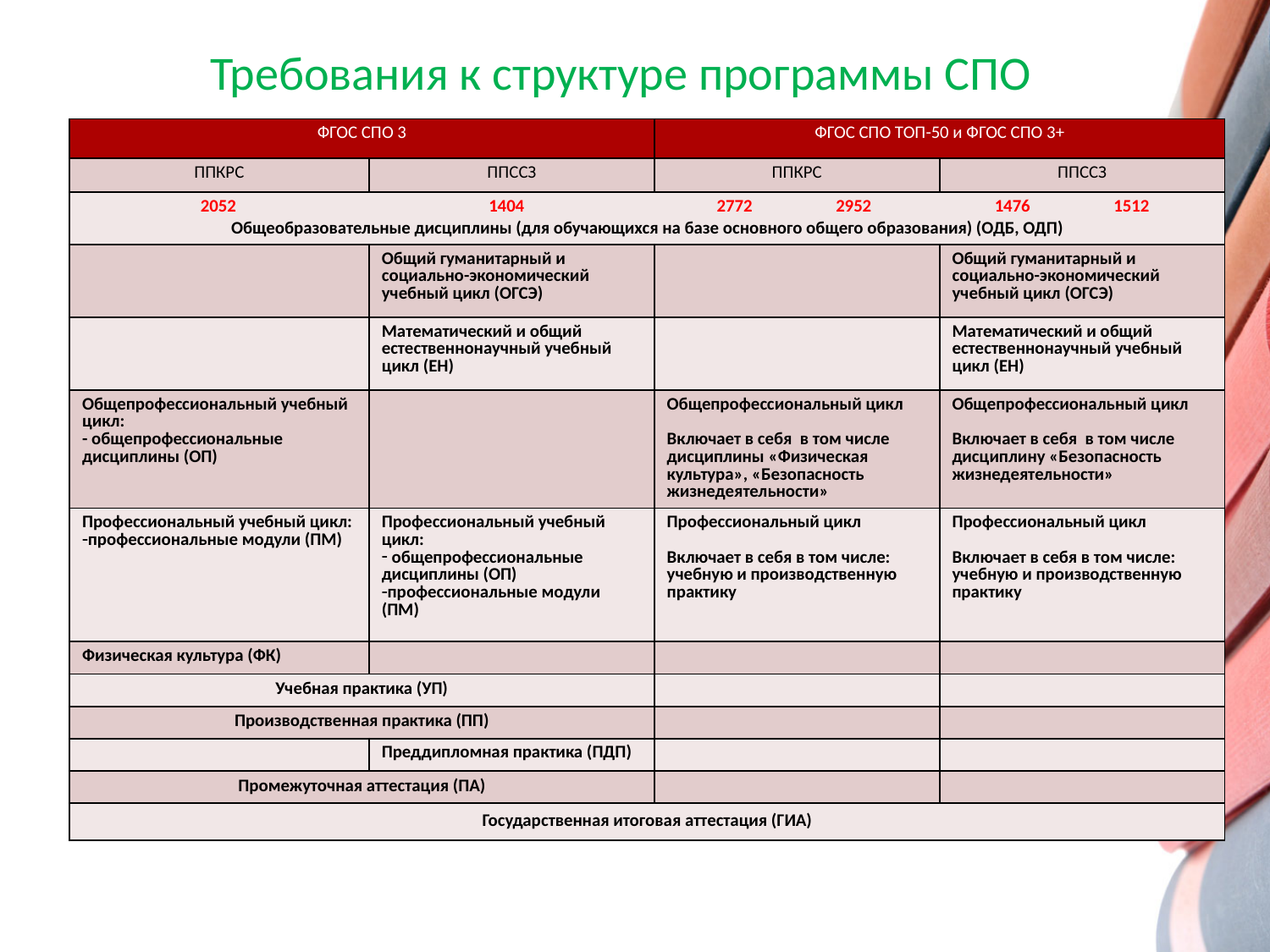

# Требования к структуре программы СПО
| ФГОС СПО 3 |  | ФГОС СПО ТОП-50 и ФГОС СПО 3+ |  |
| --- | --- | --- | --- |
| ППКРС | ППССЗ | ППКРС | ППССЗ |
| Общеобразовательные дисциплины (для обучающихся на базе основного общего образования) (ОДБ, ОДП) |  |  |  |
|  | Общий гуманитарный и социально-экономический учебный цикл (ОГСЭ) |  | Общий гуманитарный и социально-экономический учебный цикл (ОГСЭ) |
|  | Математический и общий естественнонаучный учебный цикл (ЕН) |  | Математический и общий естественнонаучный учебный цикл (ЕН) |
| Общепрофессиональный учебный цикл: - общепрофессиональные дисциплины (ОП) |  | Общепрофессиональный цикл Включает в себя в том числе дисциплины «Физическая культура», «Безопасность жизнедеятельности» | Общепрофессиональный цикл Включает в себя в том числе дисциплину «Безопасность жизнедеятельности» |
| Профессиональный учебный цикл: профессиональные модули (ПМ) | Профессиональный учебный цикл: общепрофессиональные дисциплины (ОП) профессиональные модули (ПМ) | Профессиональный цикл Включает в себя в том числе: учебную и производственную практику | Профессиональный цикл Включает в себя в том числе: учебную и производственную практику |
| Физическая культура (ФК) |  |  |  |
| Учебная практика (УП) |  |  |  |
| Производственная практика (ПП) |  |  |  |
|  | Преддипломная практика (ПДП) |  |  |
| Промежуточная аттестация (ПА) |  |  |  |
| Государственная итоговая аттестация (ГИА) |  |  |  |
2052
1404
2772
2952
1476
1512